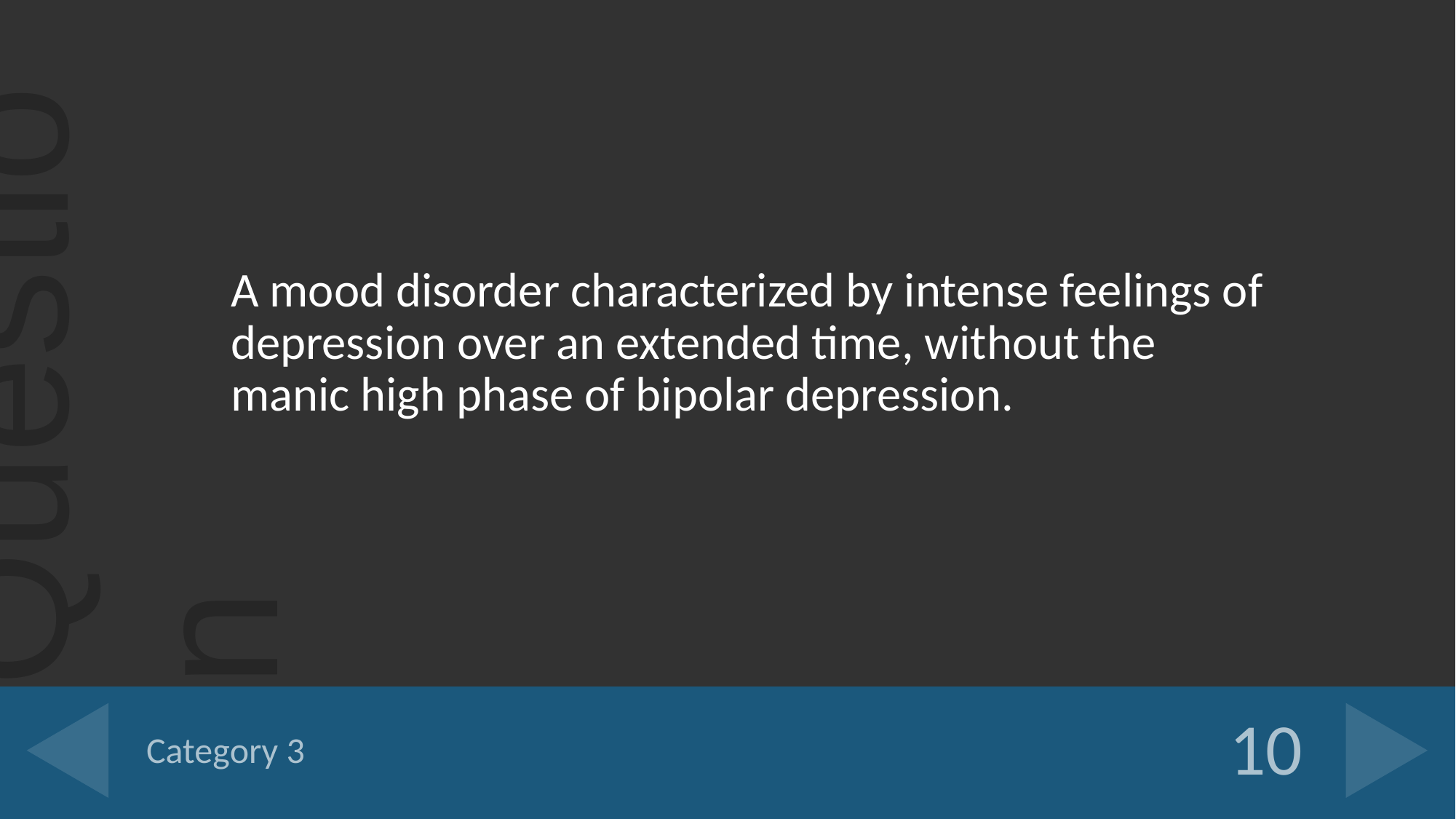

A mood disorder characterized by intense feelings of depression over an extended time, without the manic high phase of bipolar depression.
# Category 3
10